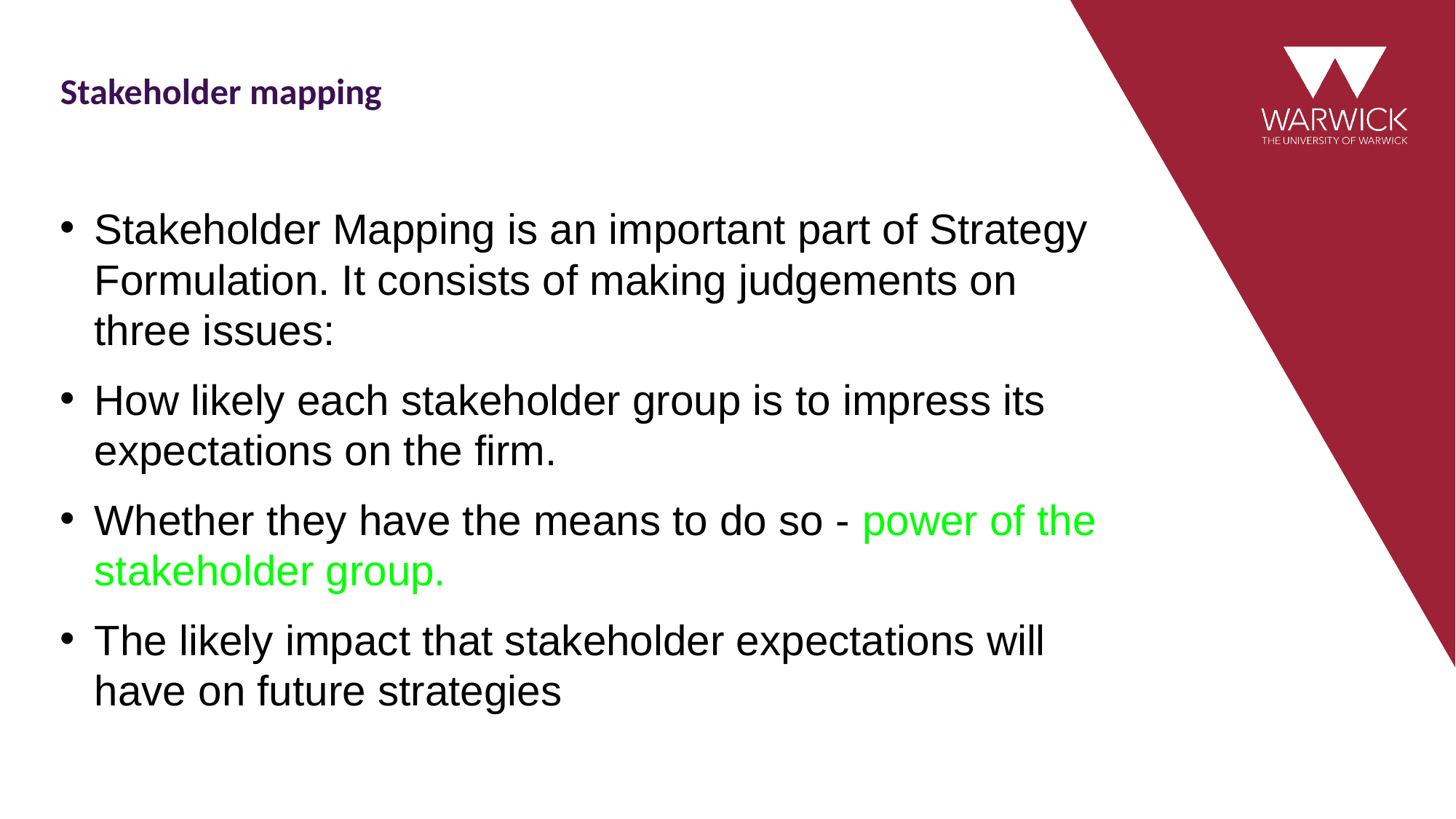

# Stakeholder mapping

Stakeholder Mapping is an important part of Strategy Formulation. It consists of making judgements on three issues:
How likely each stakeholder group is to impress its expectations on the firm.
Whether they have the means to do so - power of the stakeholder group.
The likely impact that stakeholder expectations will have on future strategies